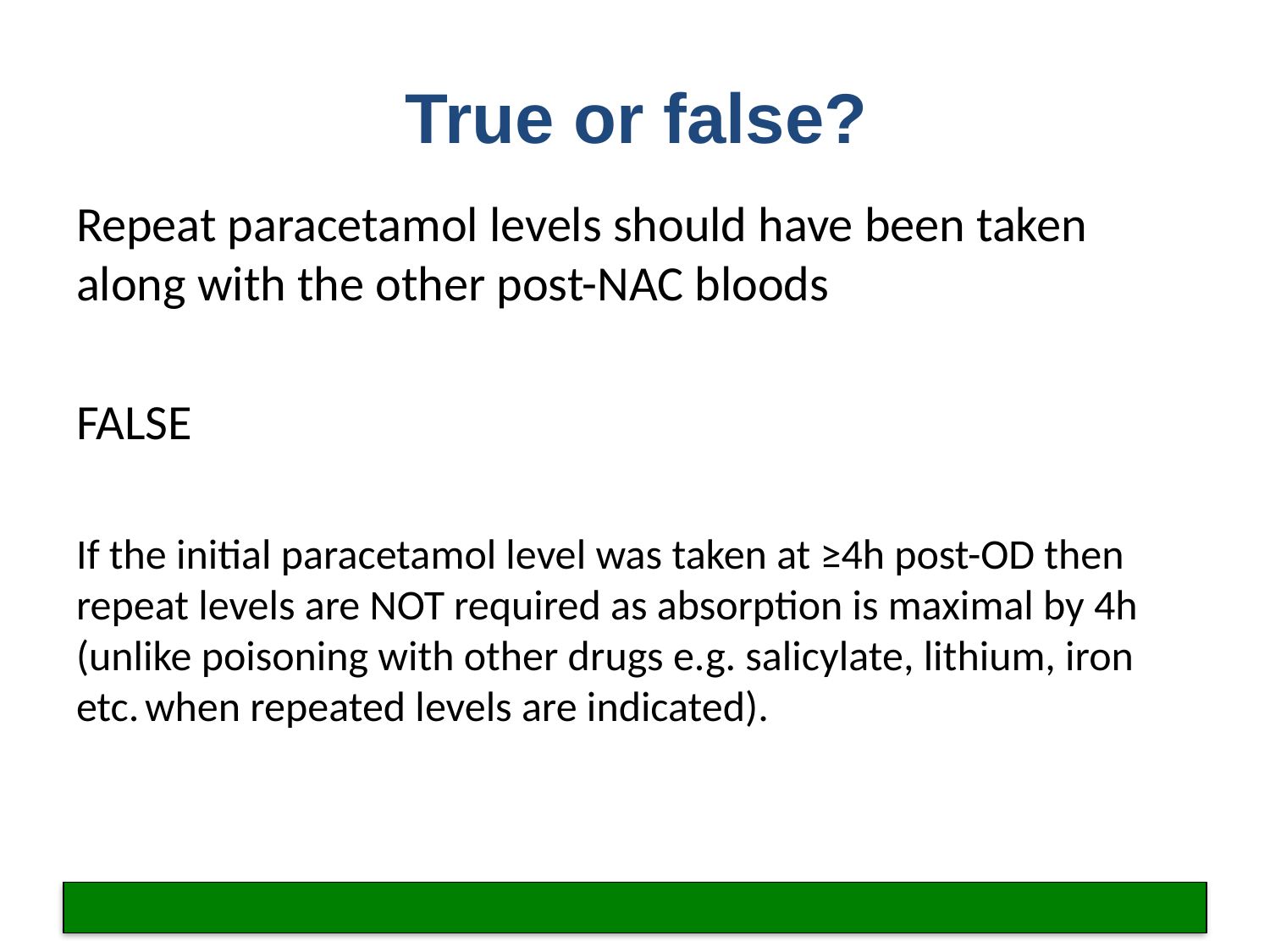

# True or false?
Repeat paracetamol levels should have been taken along with the other post-NAC bloods

FALSE

If the initial paracetamol level was taken at ≥4h post-OD then repeat levels are NOT required as absorption is maximal by 4h (unlike poisoning with other drugs e.g. salicylate, lithium, iron etc. when repeated levels are indicated).